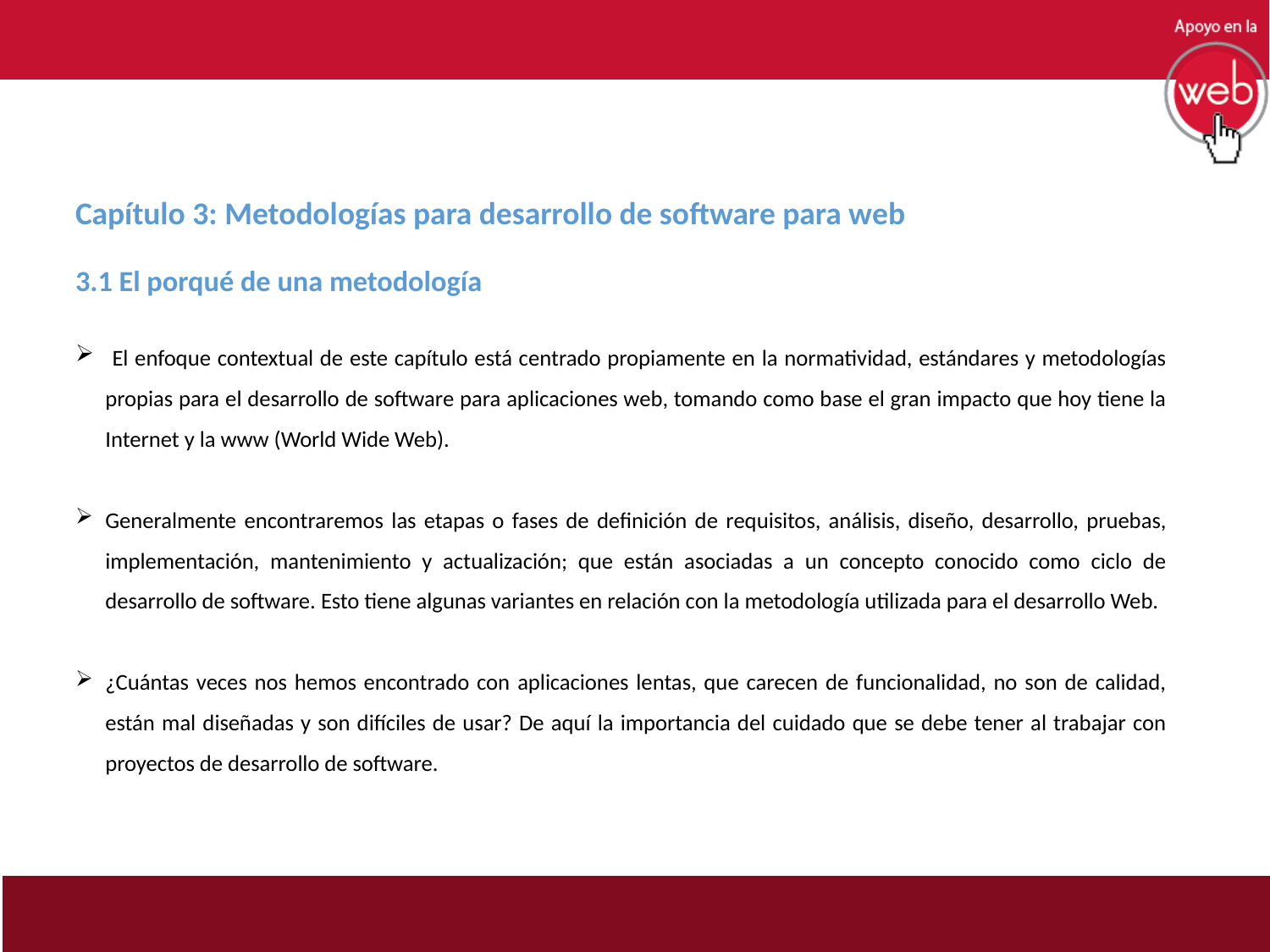

Capítulo 3: Metodologías para desarrollo de software para web
3.1 El porqué de una metodología
 El enfoque contextual de este capítulo está centrado propiamente en la normatividad, estándares y metodologías propias para el desarrollo de software para aplicaciones web, tomando como base el gran impacto que hoy tiene la Internet y la www (World Wide Web).

Generalmente encontraremos las etapas o fases de definición de requisitos, análisis, diseño, desarrollo, pruebas, implementación, mantenimiento y actualización; que están asociadas a un concepto conocido como ciclo de desarrollo de software. Esto tiene algunas variantes en relación con la metodología utilizada para el desarrollo Web.

¿Cuántas veces nos hemos encontrado con aplicaciones lentas, que carecen de funcionalidad, no son de calidad, están mal diseñadas y son difíciles de usar? De aquí la importancia del cuidado que se debe tener al trabajar con proyectos de desarrollo de software.